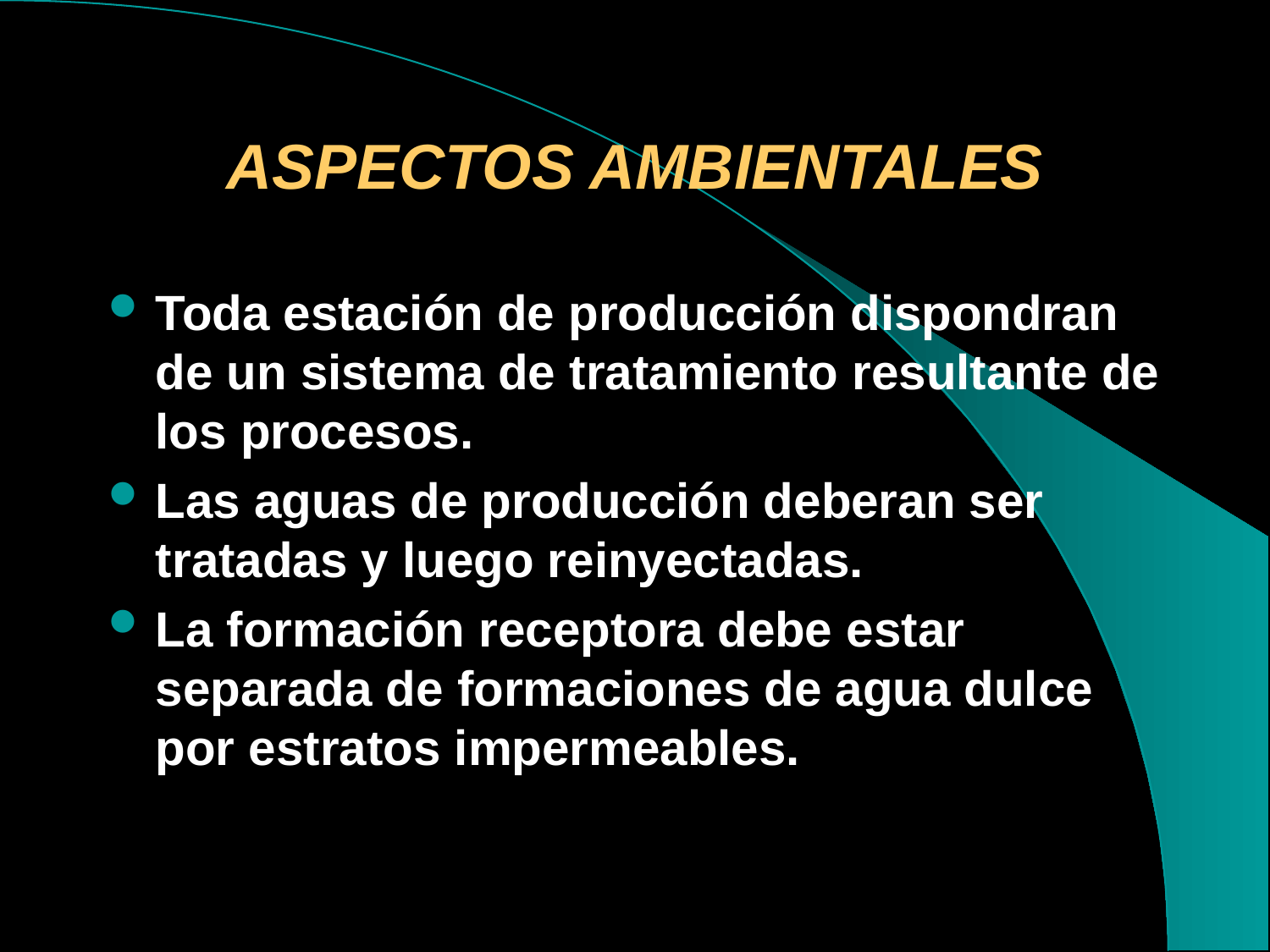

# ASPECTOS AMBIENTALES
Toda estación de producción dispondran de un sistema de tratamiento resultante de los procesos.
Las aguas de producción deberan ser tratadas y luego reinyectadas.
La formación receptora debe estar separada de formaciones de agua dulce por estratos impermeables.